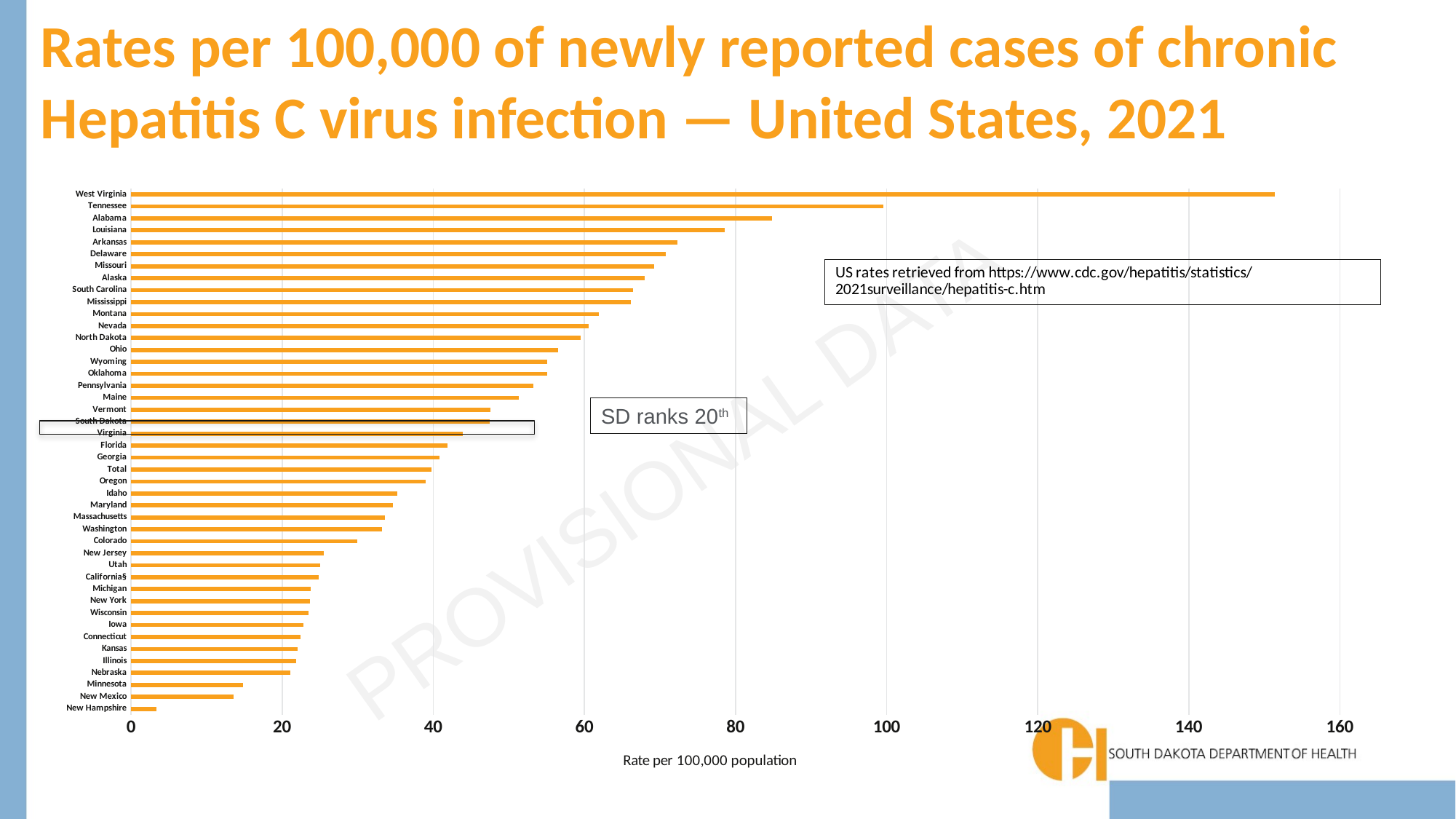

# Rates per 100,000 of newly reported cases of chronic Hepatitis C virus infection — United States, 2021

### Chart

| Category | Rate per 100,000 |
|---|---|
| New Hampshire | 3.4 |
| New Mexico | 13.6 |
| Minnesota | 14.8 |
| Nebraska | 21.1 |
| Illinois | 21.8 |
| Kansas | 22.0 |
| Connecticut | 22.4 |
| Iowa | 22.8 |
| Wisconsin | 23.5 |
| New York | 23.7 |
| Michigan | 23.8 |
| California§ | 24.8 |
| Utah | 25.0 |
| New Jersey | 25.5 |
| Colorado | 29.9 |
| Washington | 33.2 |
| Massachusetts | 33.6 |
| Maryland | 34.7 |
| Idaho | 35.2 |
| Oregon | 39.0 |
| Total | 39.8 |
| Georgia | 40.8 |
| Florida | 41.9 |
| Virginia | 43.9 |
| South Dakota | 47.5 |
| Vermont | 47.6 |
| Maine | 51.3 |
| Pennsylvania | 53.2 |
| Oklahoma | 55.1 |
| Wyoming | 55.1 |
| Ohio | 56.5 |
| North Dakota | 59.5 |
| Nevada | 60.6 |
| Montana | 61.9 |
| Mississippi | 66.1 |
| South Carolina | 66.4 |
| Alaska | 68.0 |
| Missouri | 69.2 |
| Delaware | 70.8 |
| Arkansas | 72.3 |
| Louisiana | 78.6 |
| Alabama | 84.8 |
| Tennessee | 99.6 |
| West Virginia | 151.4 |
SD ranks 20th